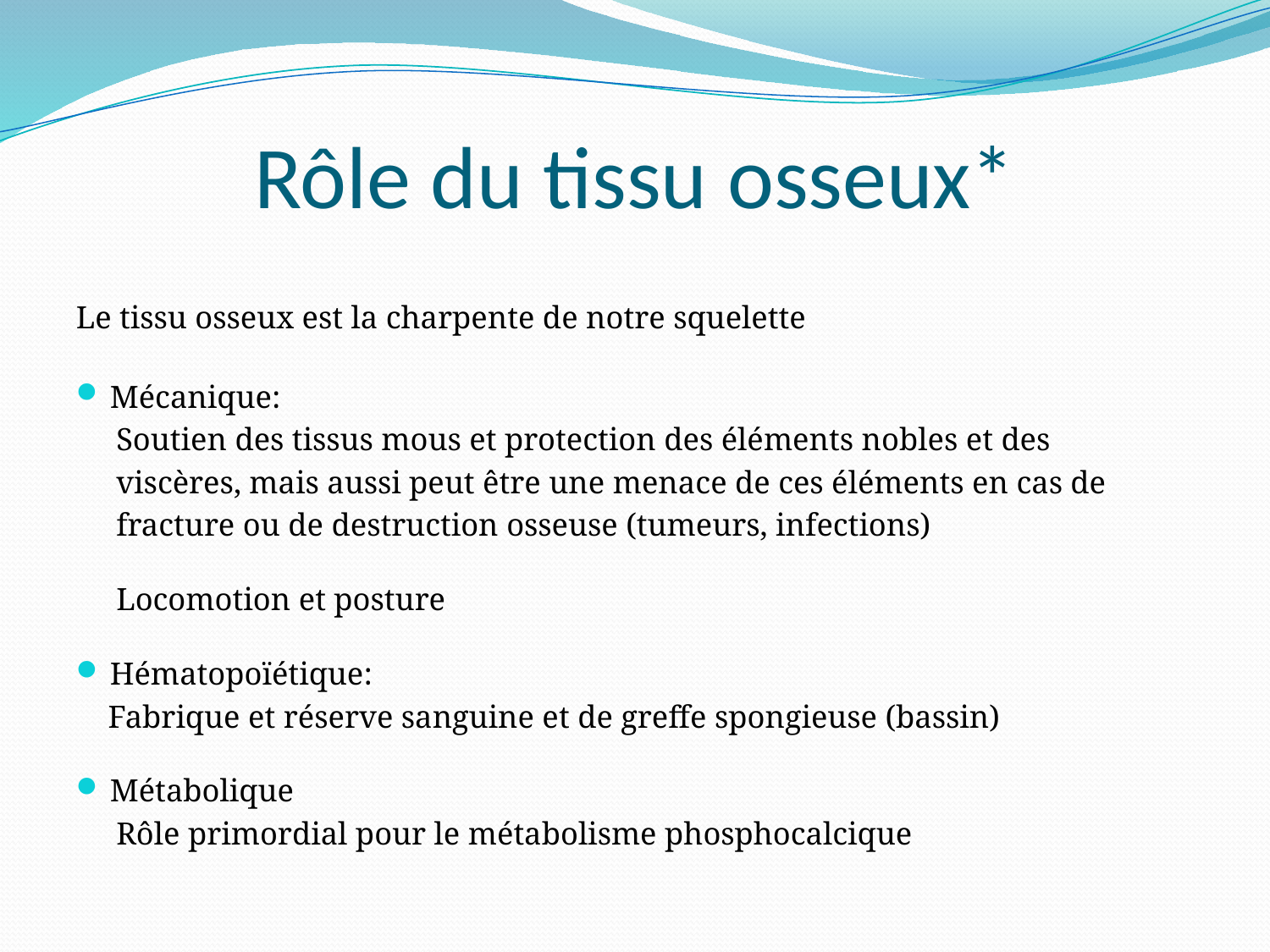

# Rôle du tissu osseux*

Le tissu osseux est la charpente de notre squelette

Mécanique:
     Soutien des tissus mous et protection des éléments nobles et des
     viscères, mais aussi peut être une menace de ces éléments en cas de
     fracture ou de destruction osseuse (tumeurs, infections)

     Locomotion et posture

Hématopoïétique:
    Fabrique et réserve sanguine et de greffe spongieuse (bassin)

Métabolique
     Rôle primordial pour le métabolisme phosphocalcique